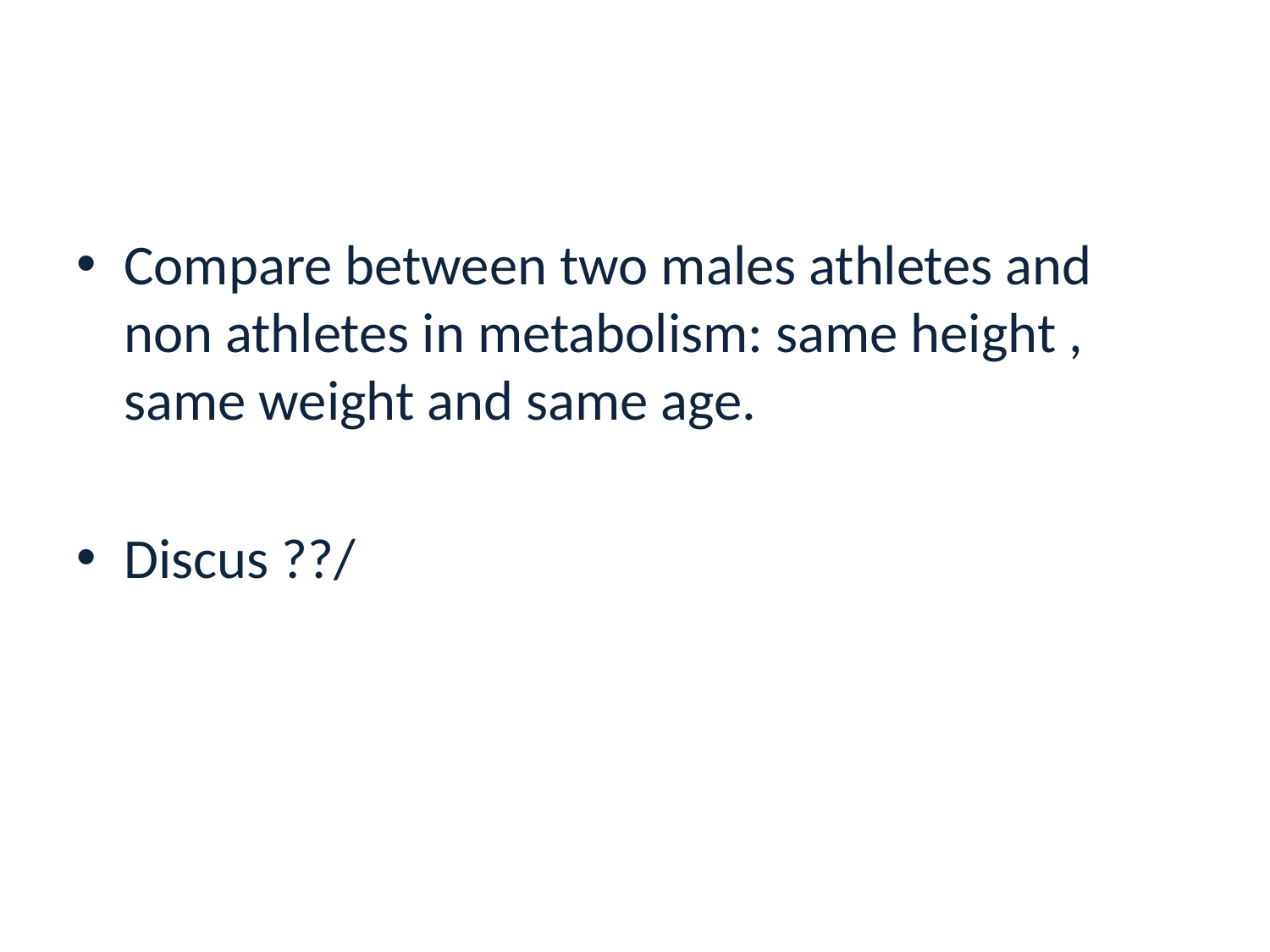

#
Compare between two males athletes and non athletes in metabolism: same height , same weight and same age.

Discus ??/